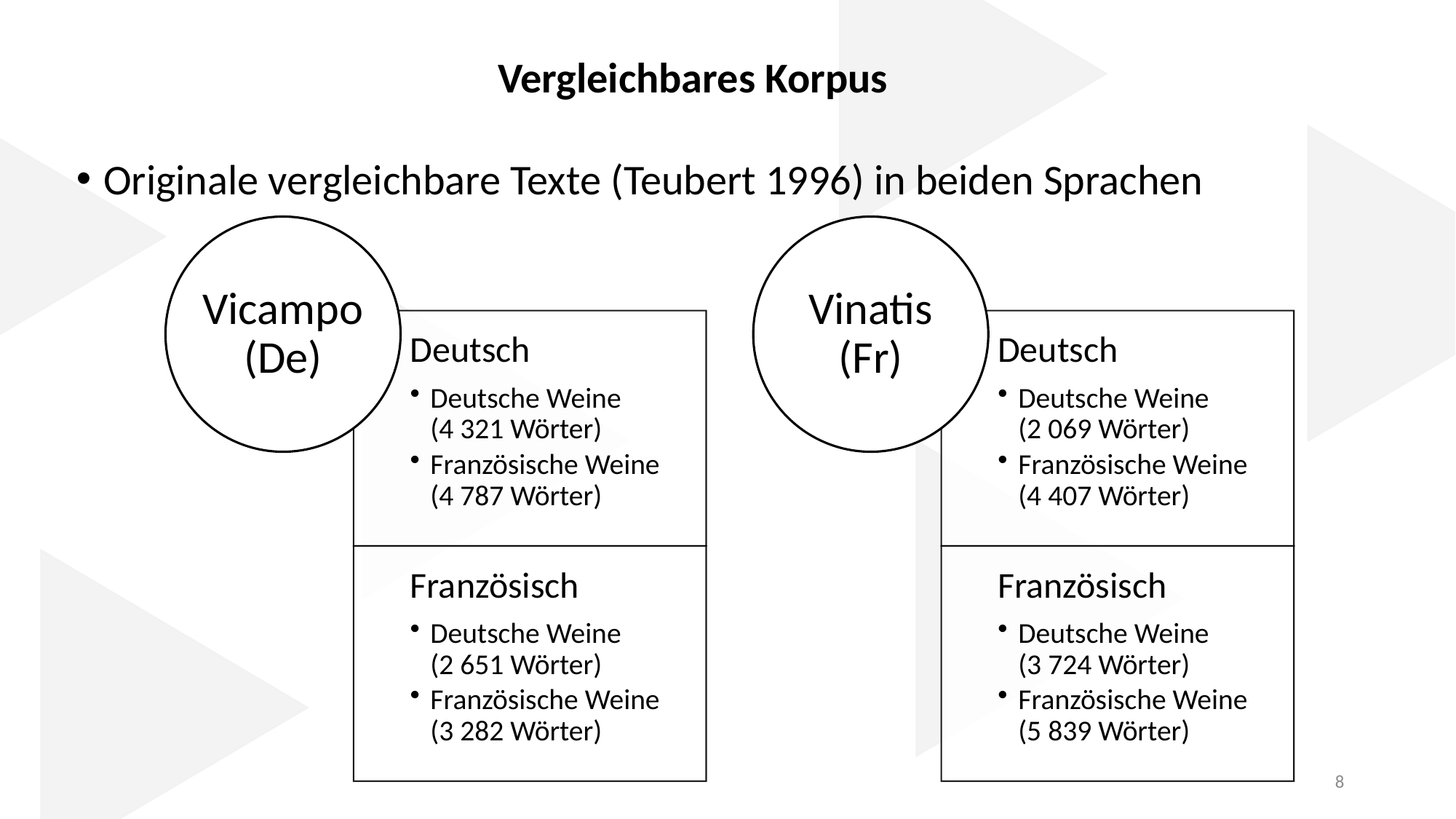

Vergleichbares Korpus

Originale vergleichbare Texte (Teubert 1996) in beiden Sprachen

Deutsch
Deutsche Weine (4 321 Wörter)
Französische Weine (4 787 Wörter)
Französisch
Deutsche Weine (2 651 Wörter)
Französische Weine (3 282 Wörter)
Vicampo (De)
Deutsch
Deutsche Weine (2 069 Wörter)
Französische Weine (4 407 Wörter)
Französisch
Deutsche Weine (3 724 Wörter)
Französische Weine (5 839 Wörter)
Vinatis (Fr)

8